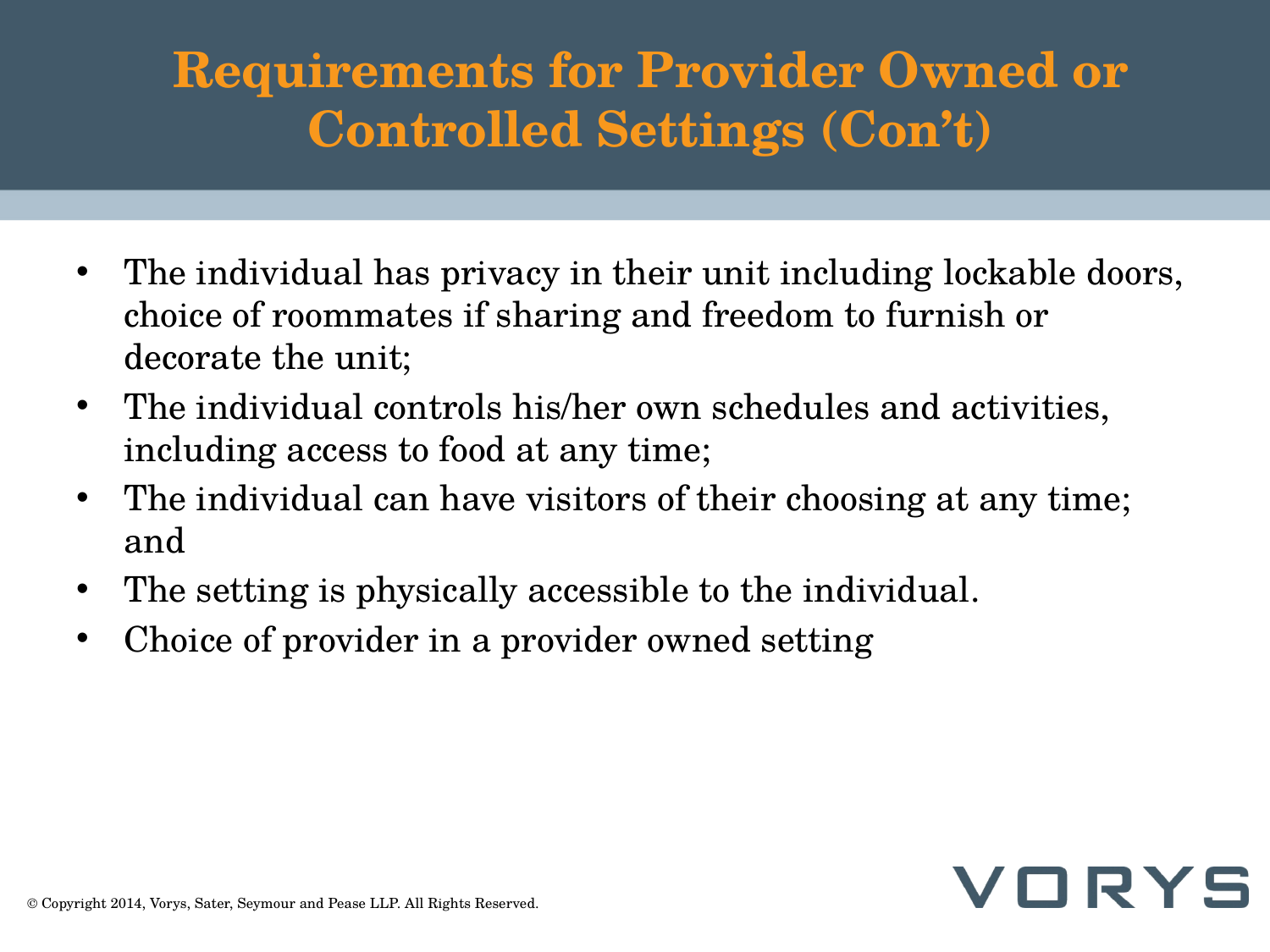

# Requirements for Provider Owned or Controlled Settings (Con’t)
The individual has privacy in their unit including lockable doors, choice of roommates if sharing and freedom to furnish or decorate the unit;
The individual controls his/her own schedules and activities, including access to food at any time;
The individual can have visitors of their choosing at any time; and
The setting is physically accessible to the individual.
Choice of provider in a provider owned setting